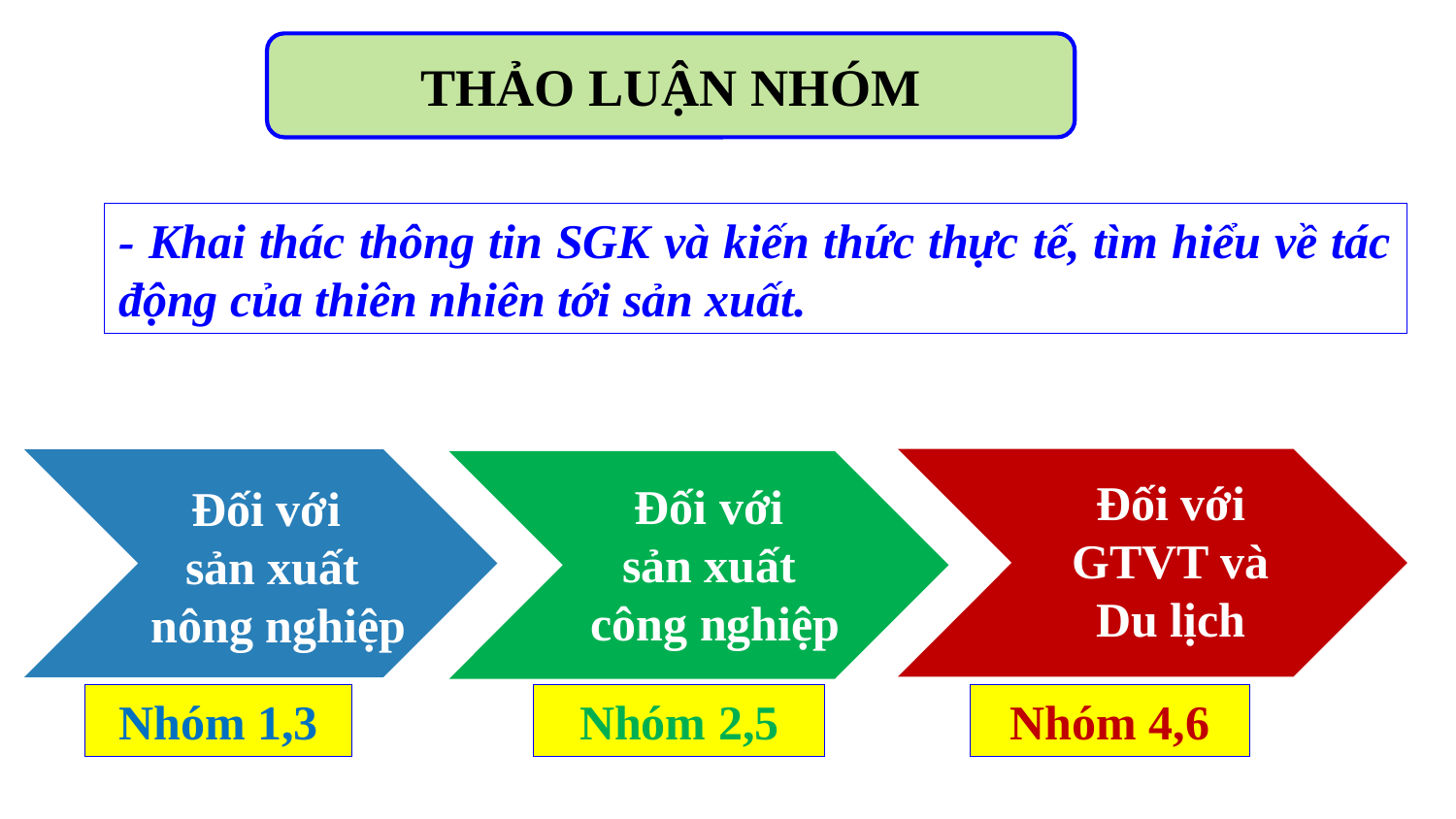

THẢO LUẬN NHÓM
- Khai thác thông tin SGK và kiến thức thực tế, tìm hiểu về tác động của thiên nhiên tới sản xuất.
Đối với
GTVT và
Du lịch

Đối với
sản xuất
 công nghiệp

Đối với
sản xuất
 nông nghiệp
Nhóm 1,3
Nhóm 2,5
Nhóm 4,6